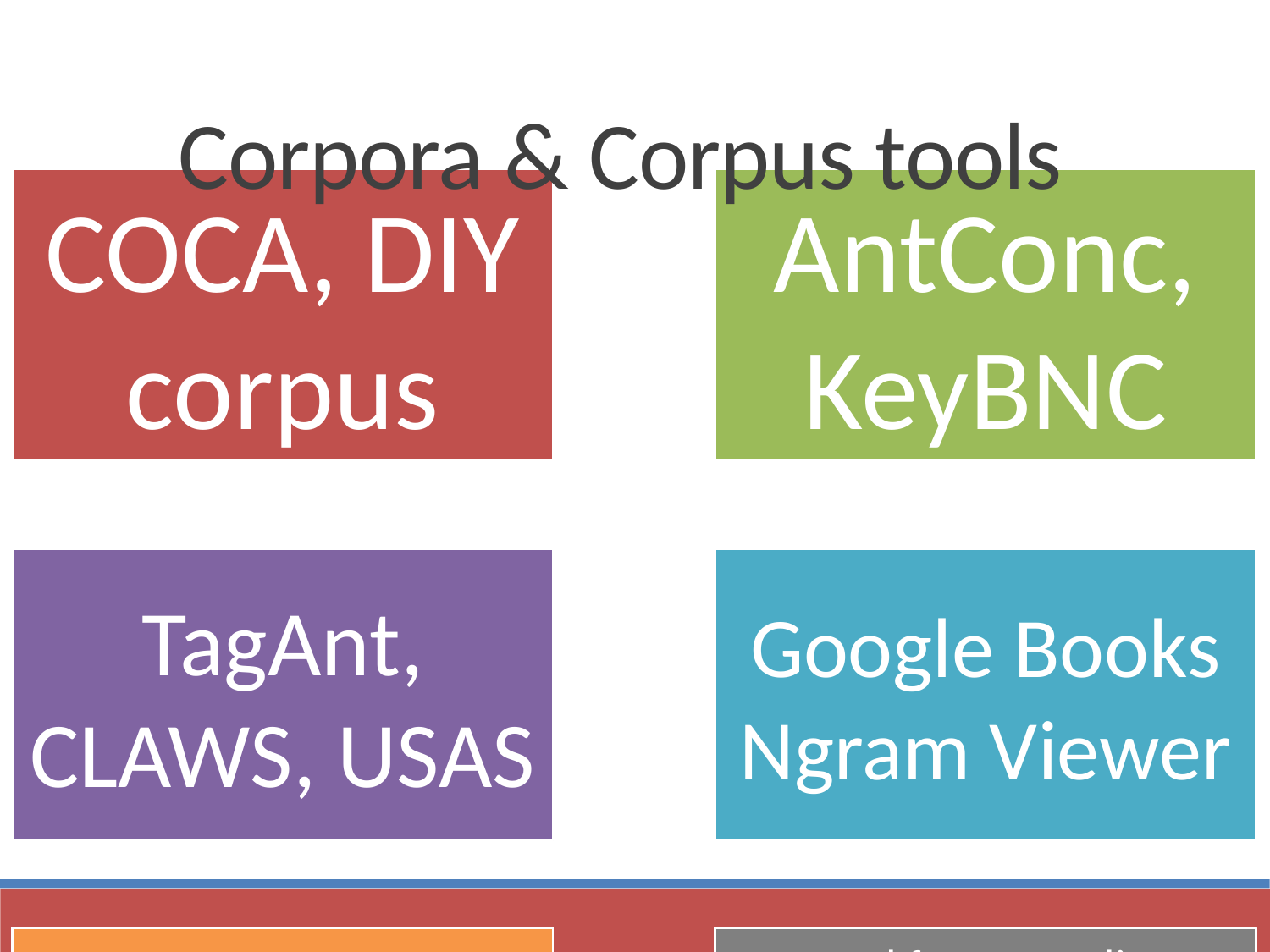

Corpora & Corpus tools
COCA, DIY corpus
AntConc, KeyBNC
TagAnt, CLAWS, USAS
Google Books Ngram Viewer